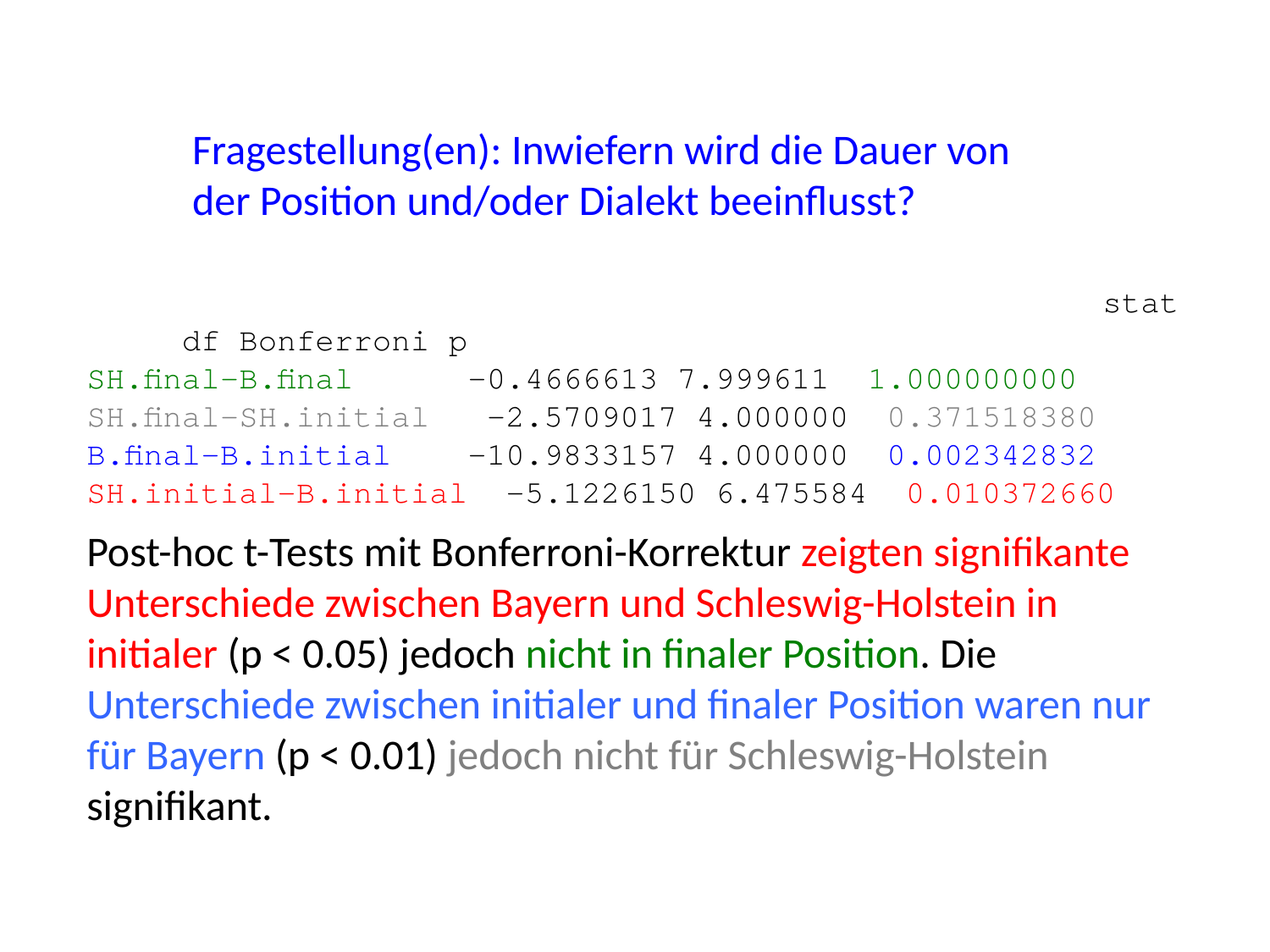

Fragestellung(en): Inwiefern wird die Dauer von der Position und/oder Dialekt beeinflusst?
								stat       df Bonferroni p
SH.final-B.final      -0.4666613 7.999611  1.000000000
SH.final-SH.initial   -2.5709017 4.000000  0.371518380
B.final-B.initial    -10.9833157 4.000000  0.002342832
SH.initial-B.initial  -5.1226150 6.475584  0.010372660
Post-hoc t-Tests mit Bonferroni-Korrektur zeigten signifikante Unterschiede zwischen Bayern und Schleswig-Holstein in initialer (p < 0.05) jedoch nicht in finaler Position. Die Unterschiede zwischen initialer und finaler Position waren nur für Bayern (p < 0.01) jedoch nicht für Schleswig-Holstein signifikant.